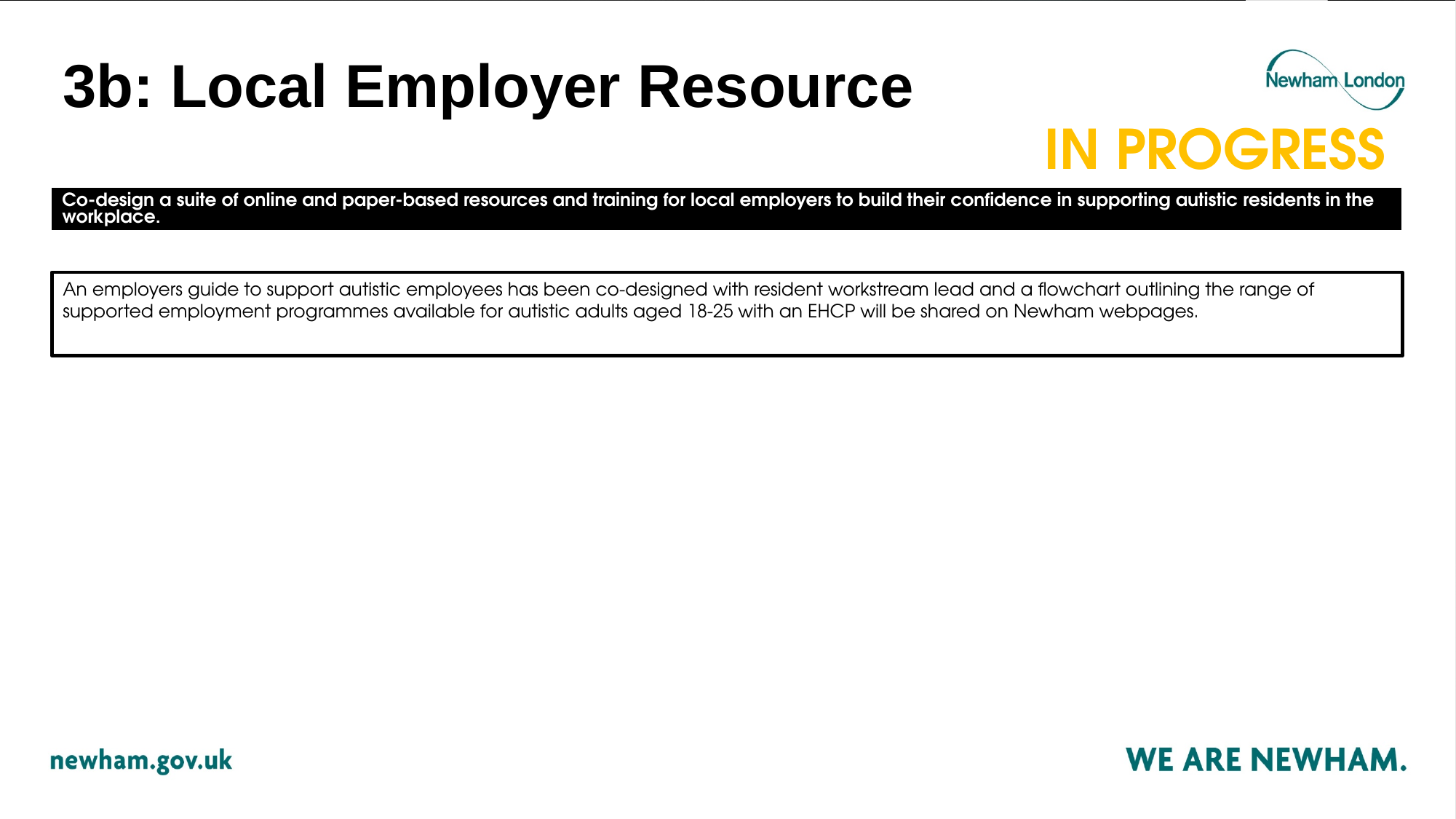

# 3b: Local Employer Resource
IN PROGRESS
| Co-design a suite of online and paper-based resources and training for local employers to build their confidence in supporting autistic residents in the workplace. |
| --- |
An employers guide to support autistic employees has been co-designed with resident workstream lead and a flowchart outlining the range of supported employment programmes available for autistic adults aged 18-25 with an EHCP will be shared on Newham webpages.